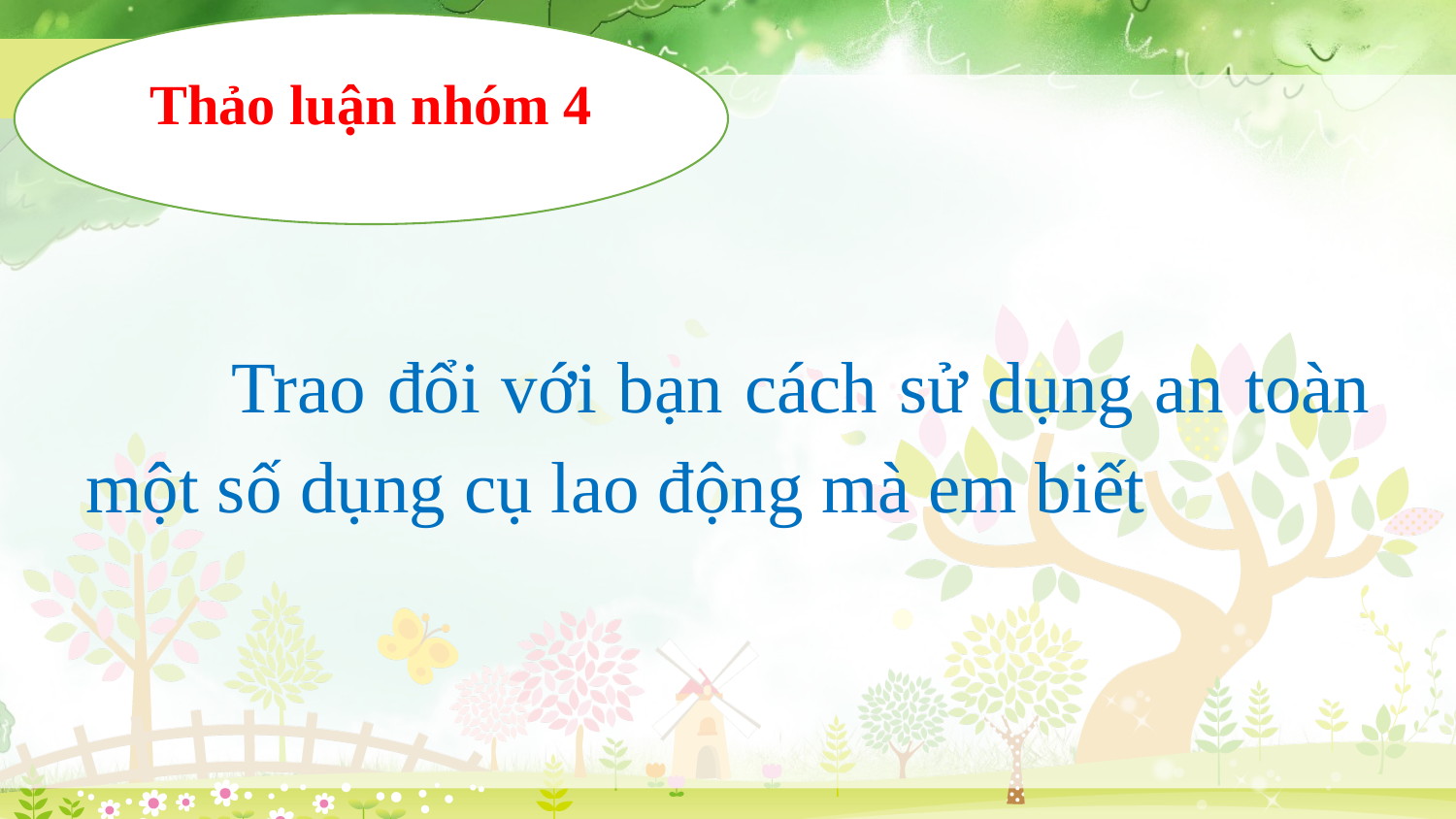

Thảo luận nhóm 4

	Trao đổi với bạn cách sử dụng an toàn một số dụng cụ lao động mà em biết